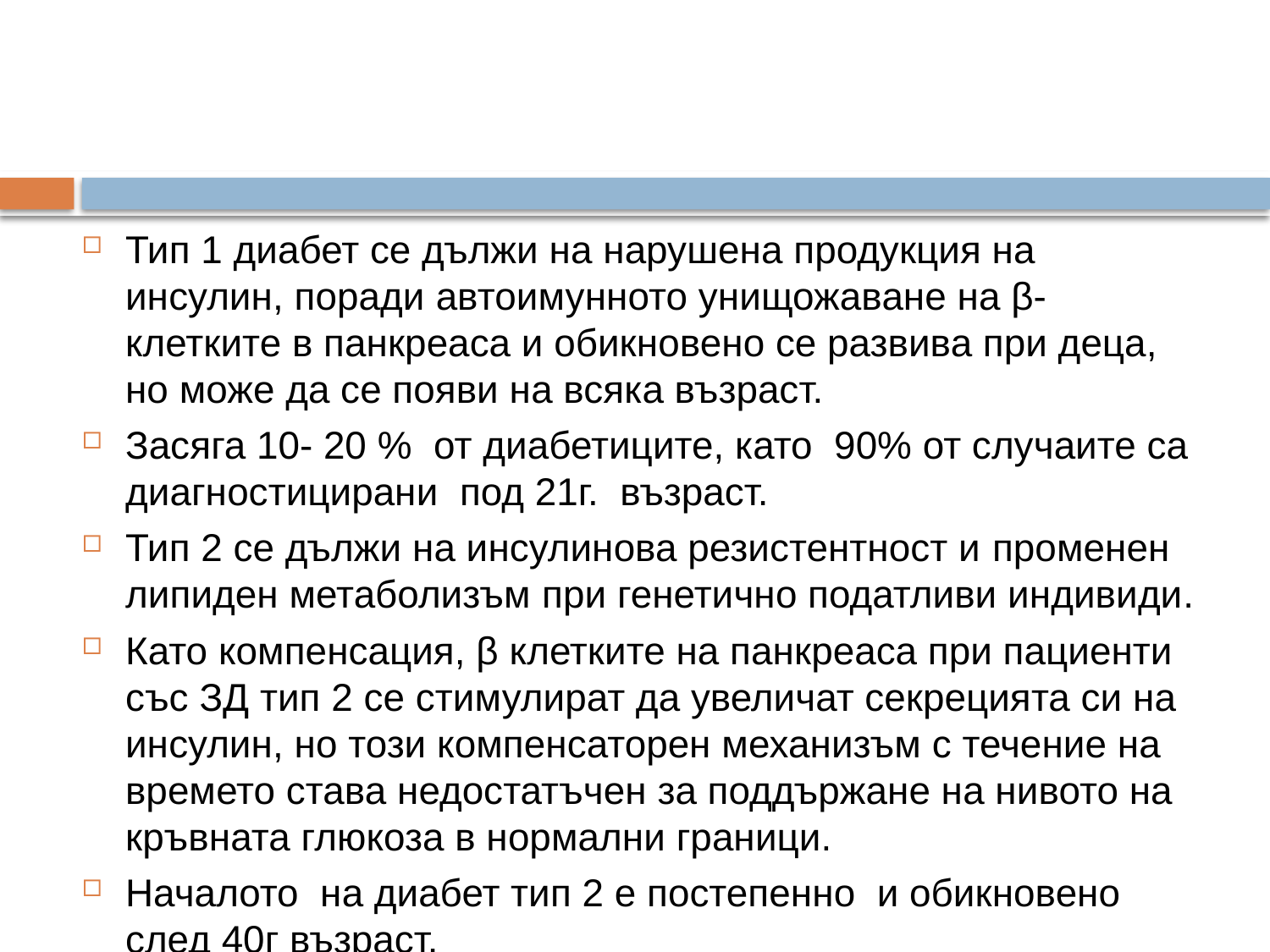

#
Тип 1 диабет се дължи на нарушена продукция на инсулин, поради автоимунното унищожаване на β-клетките в панкреаса и обикновено се развива при деца, но може да се появи на всяка възраст.
Засяга 10- 20 %  от диабетиците, като  90% от случаите са диагностицирани  под 21г.  възраст.
Тип 2 се дължи на инсулинова резистентност и променен липиден метаболизъм при генетично податливи индивиди.
Като компенсация, β клетките на панкреаса при пациенти със ЗД тип 2 се стимулират да увеличат секрецията си на инсулин, но този компенсаторен механизъм с течение на времето става недостатъчен за поддържане на нивото на кръвната глюкоза в нормални граници.
Началото  на диабет тип 2 е постепенно  и обикновено след 40г възраст.